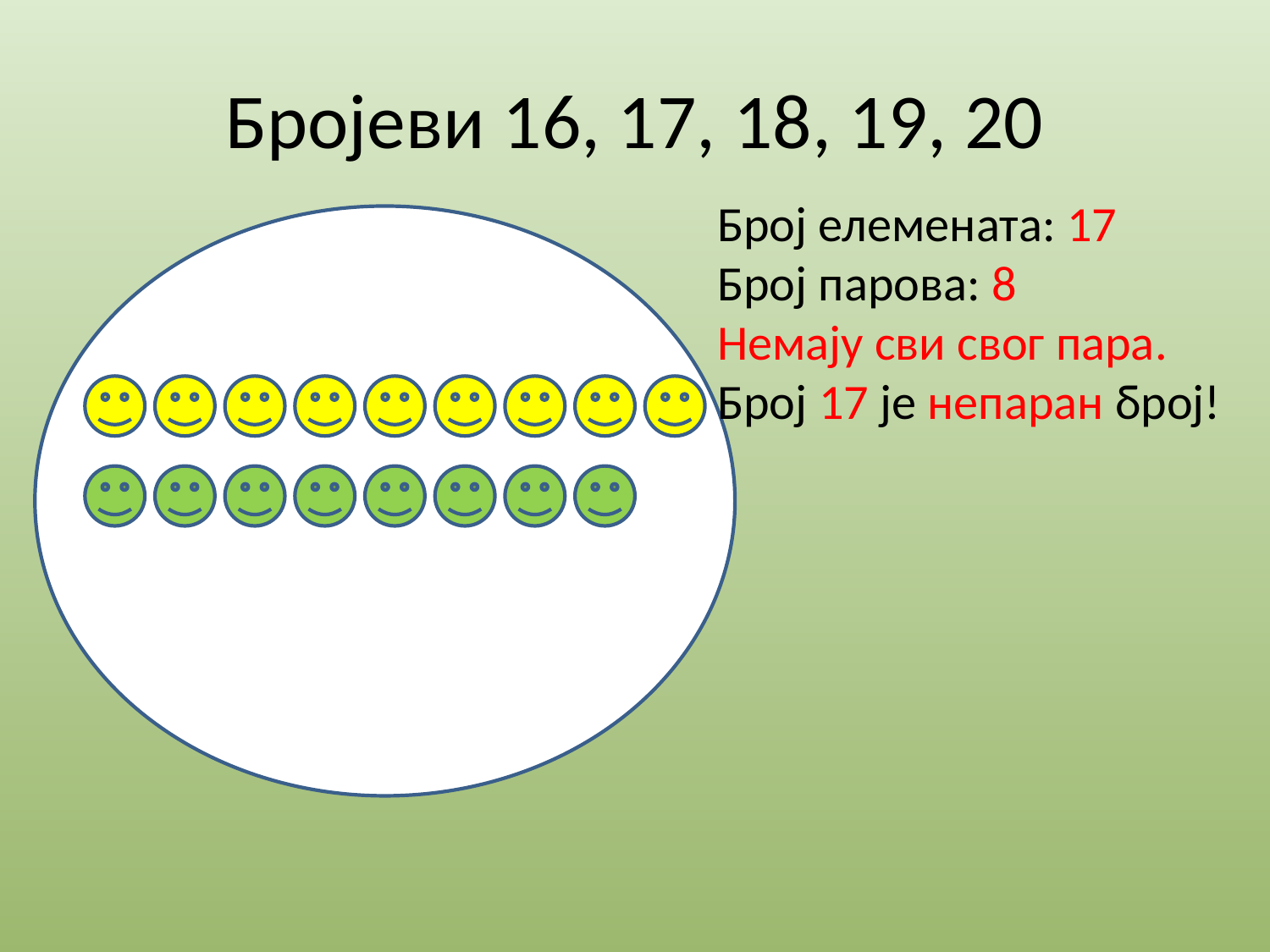

# Бројеви 16, 17, 18, 19, 20
Број елемената: 17
Број парова: 8
Немају сви свог пара.
Број 17 је непаран број!